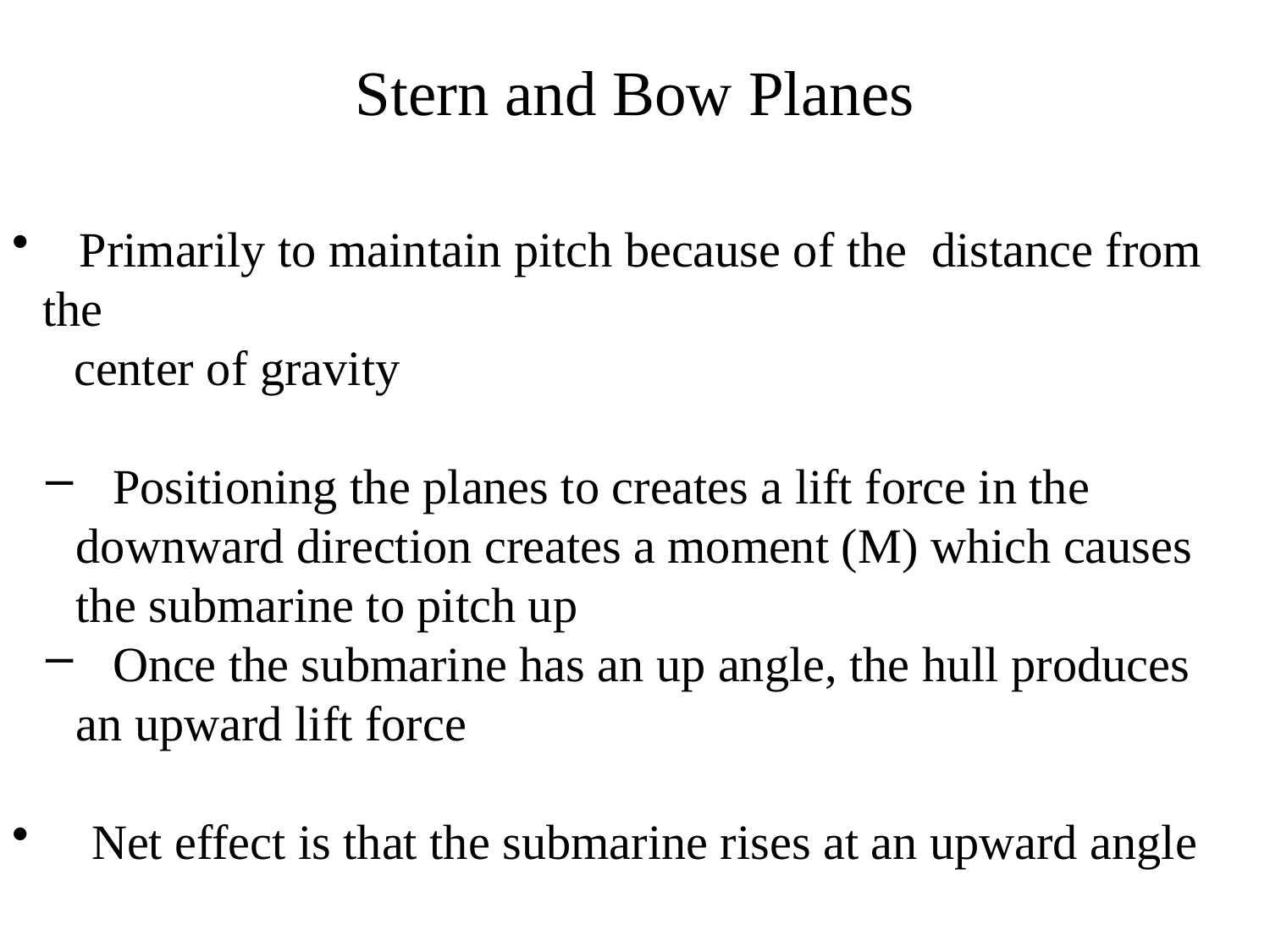

Stern and Bow Planes
   Primarily to maintain pitch because of the	distance from the
     center of gravity

   Positioning the planes to creates a lift force in the 	downward direction creates a moment (M) which causes 	the submarine to pitch up
   Once the submarine has an up angle, the hull produces 	an upward lift force

    Net effect is that the submarine rises at an upward angle